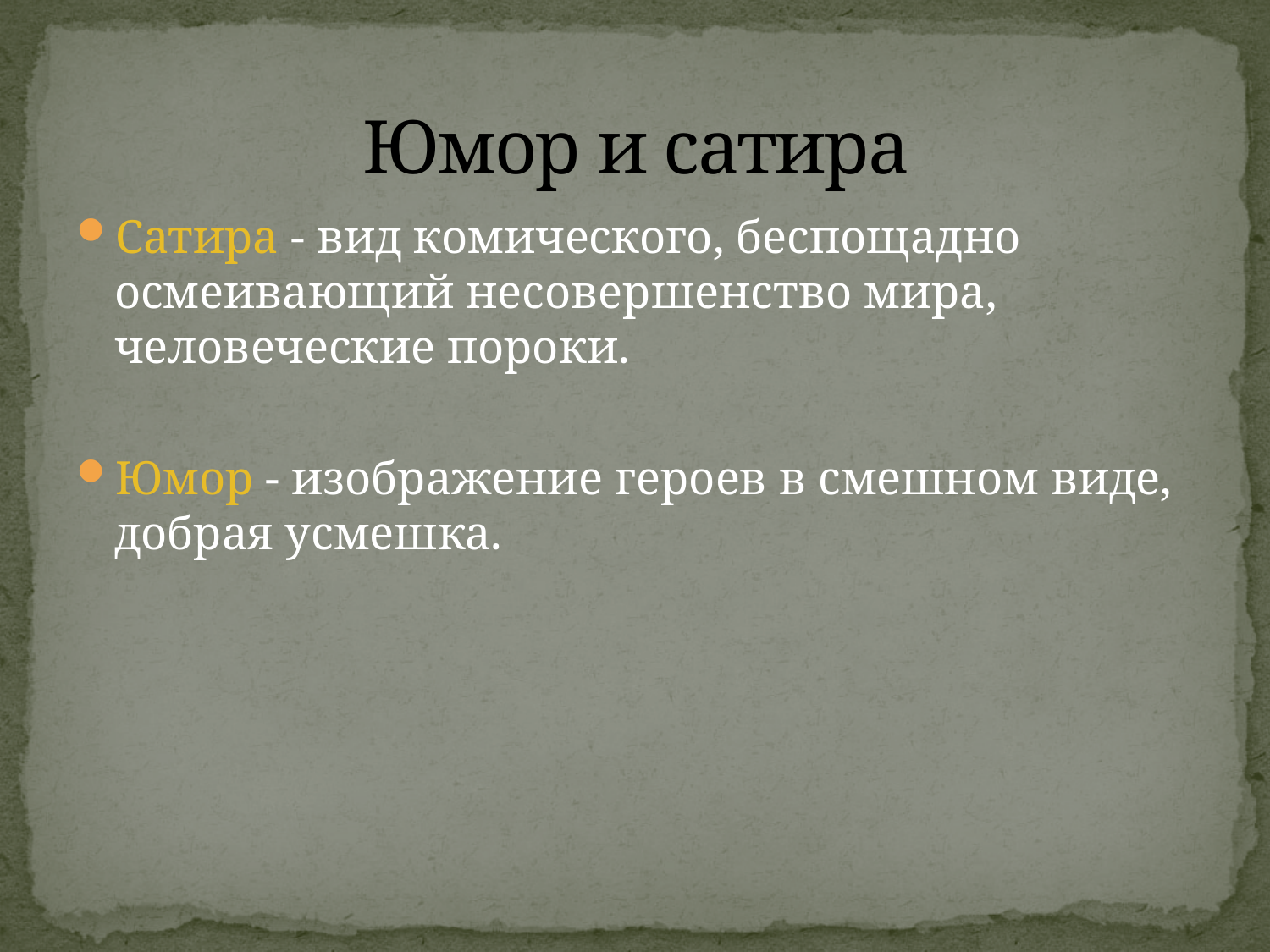

# Юмор и сатира
Сатира - вид комического, беспощадно осмеивающий несовершенство мира, человеческие пороки.

Юмор - изображение героев в смешном виде, добрая усмешка.